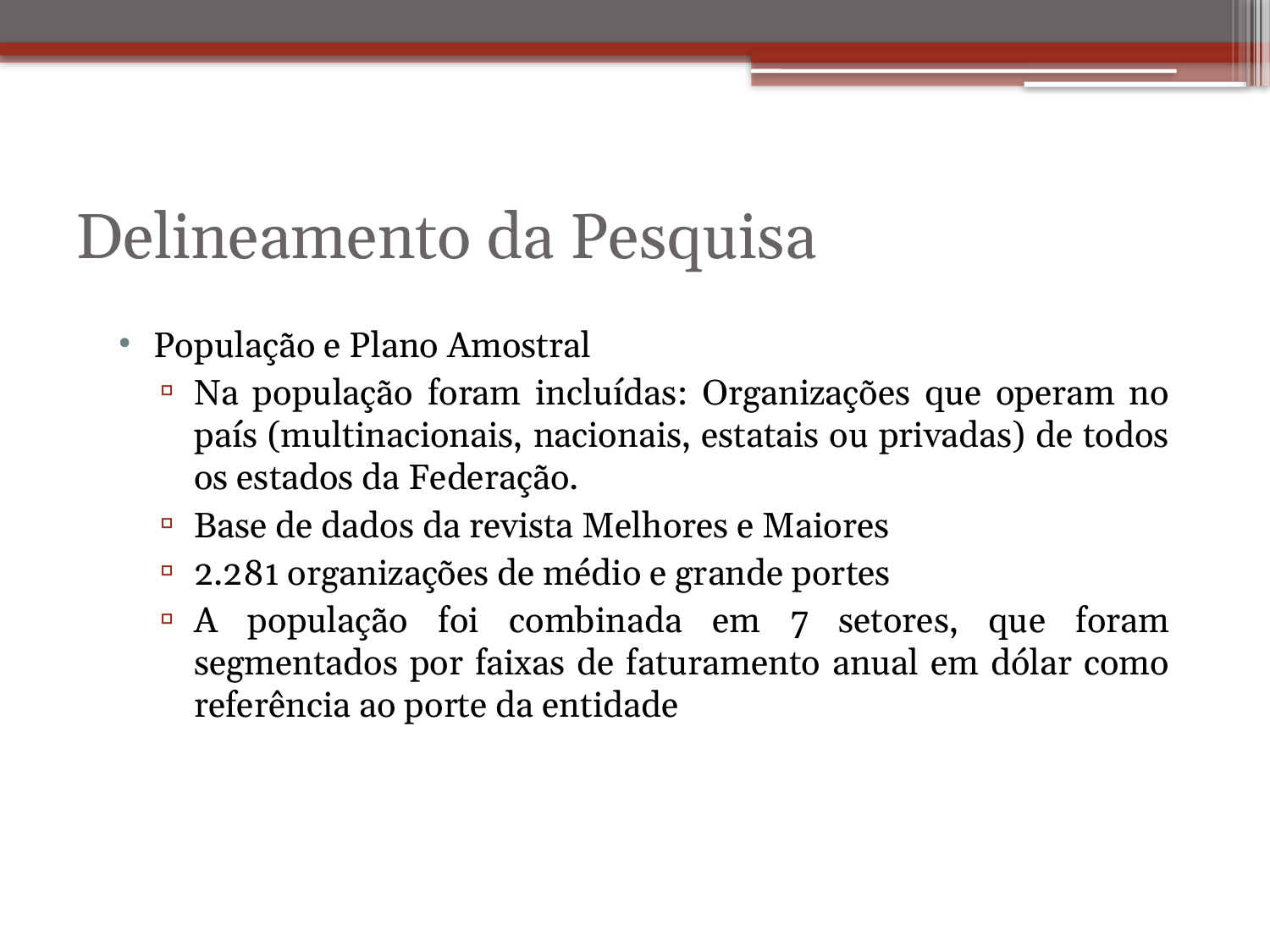

# Delineamento da Pesquisa
População e Plano Amostral
Na população foram incluídas: Organizações que operam no país (multinacionais, nacionais, estatais ou privadas) de todos os estados da Federação.
Base de dados da revista Melhores e Maiores
2.281 organizações de médio e grande portes
A população foi combinada em 7 setores, que foram segmentados por faixas de faturamento anual em dólar como referência ao porte da entidade